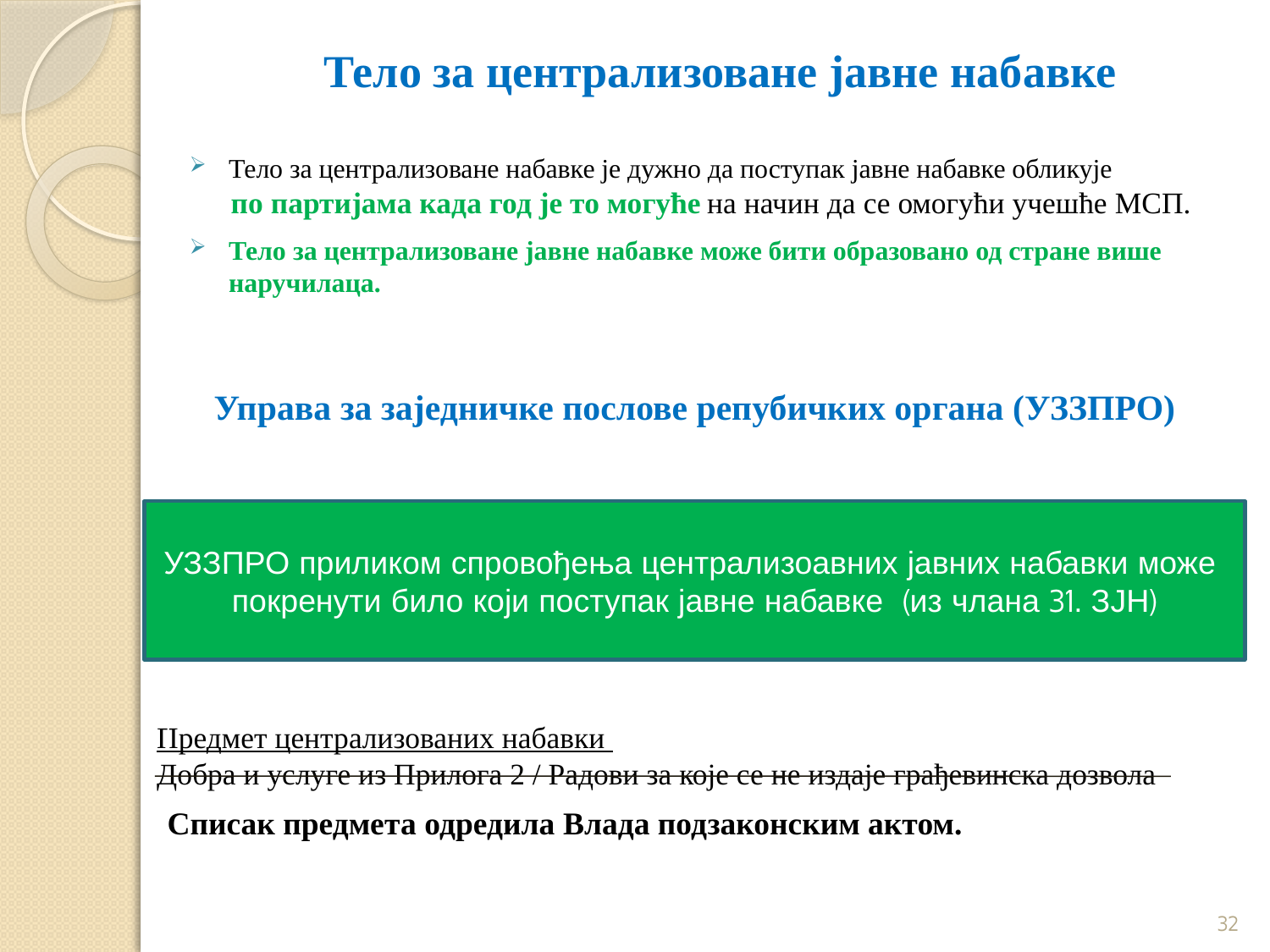

# Тело за централизоване јавне набавке

Тело за централизоване набавке је дужно да поступак јавне набавке обликује

Тело за централизоване јавне набавке може бити образовано од стране више наручилаца.

по партијама када год је то могуће
на начин да се омогући учешће МСП.
Управа за заједничке послове репубичких органа (УЗЗПРО)
УЗЗПРО приликом спровођења централизоавних јавних набавки може  покренути било који поступак јавне набавке  (из члана 31. ЗЈН)
Врста поступка
отворени и рестриктивни поступак, изузетно преговарачки поступак са објављивањем позива за подношење понуда
дозвола
Предмет централизованих набавки
Добра и услуге из Прилога 2 / Радови за које се не издаје грађевинска дозвола
Списак предмета одредила Влада подзаконским актом.
32